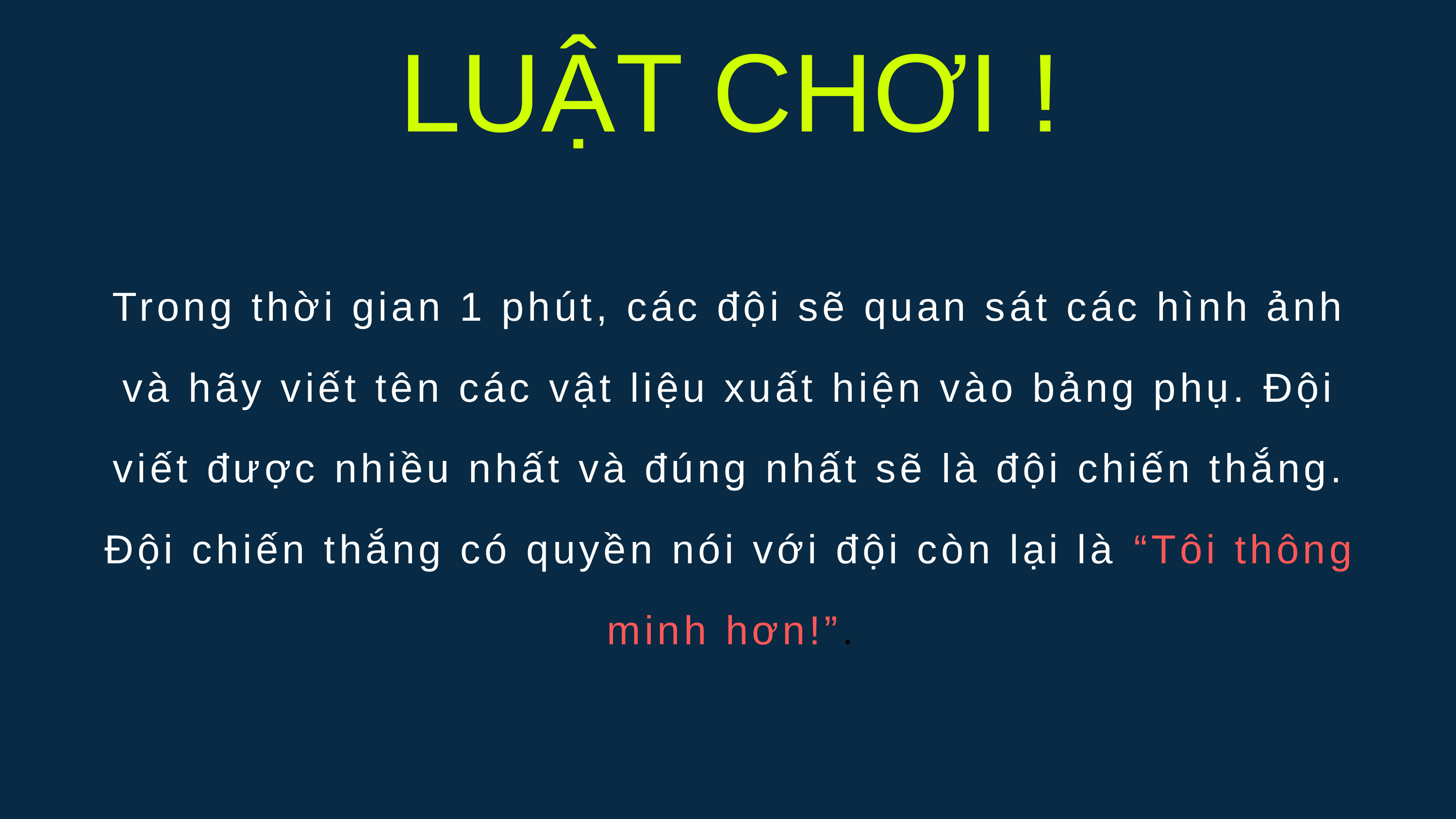

LUẬT CHƠI !
Trong thời gian 1 phút, các đội sẽ quan sát các hình ảnh và hãy viết tên các vật liệu xuất hiện vào bảng phụ. Đội viết được nhiều nhất và đúng nhất sẽ là đội chiến thắng. Đội chiến thắng có quyền nói với đội còn lại là “Tôi thông minh hơn!”.